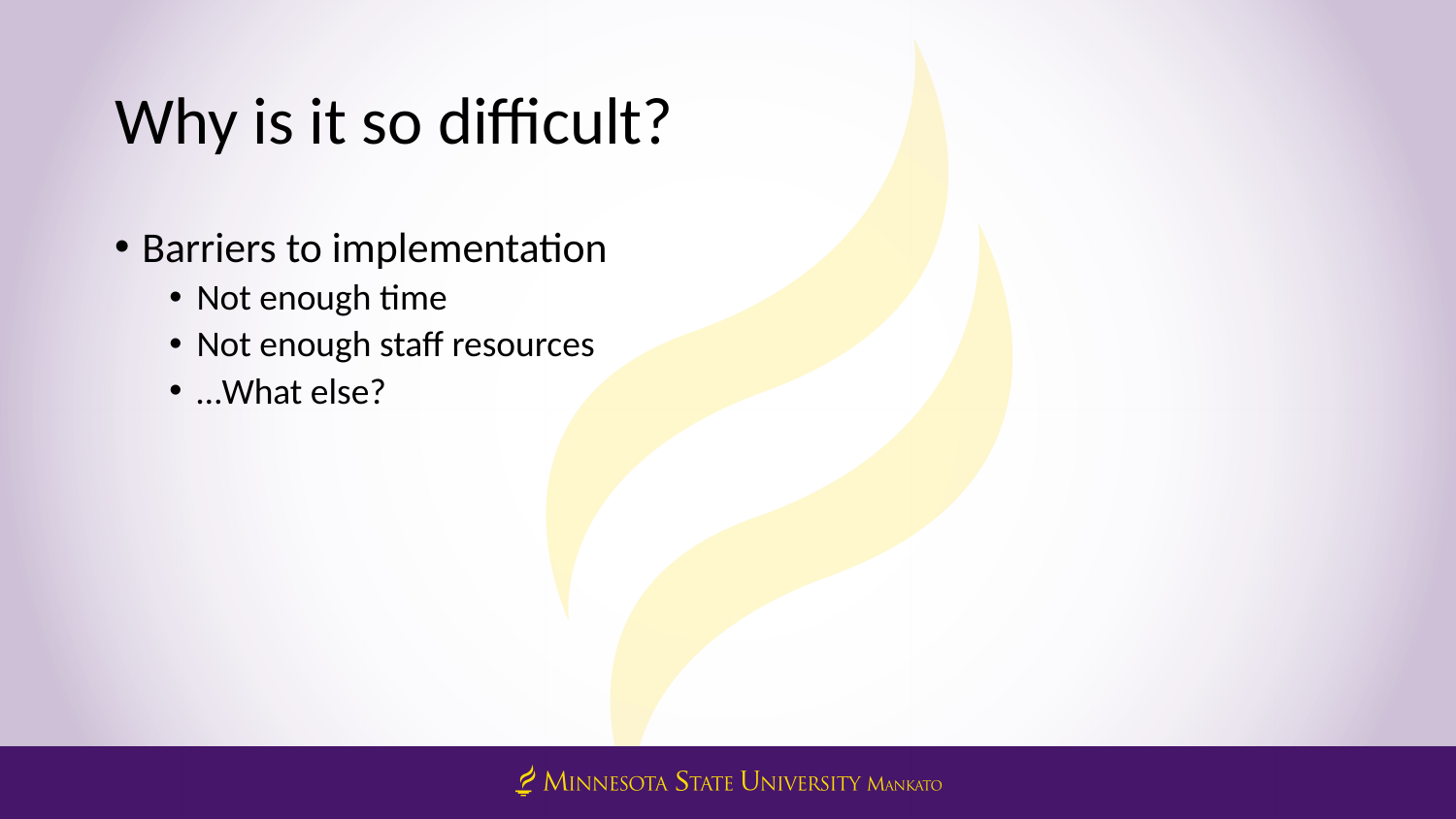

# Why is it so difficult?
Barriers to implementation
Not enough time
Not enough staff resources
…What else?